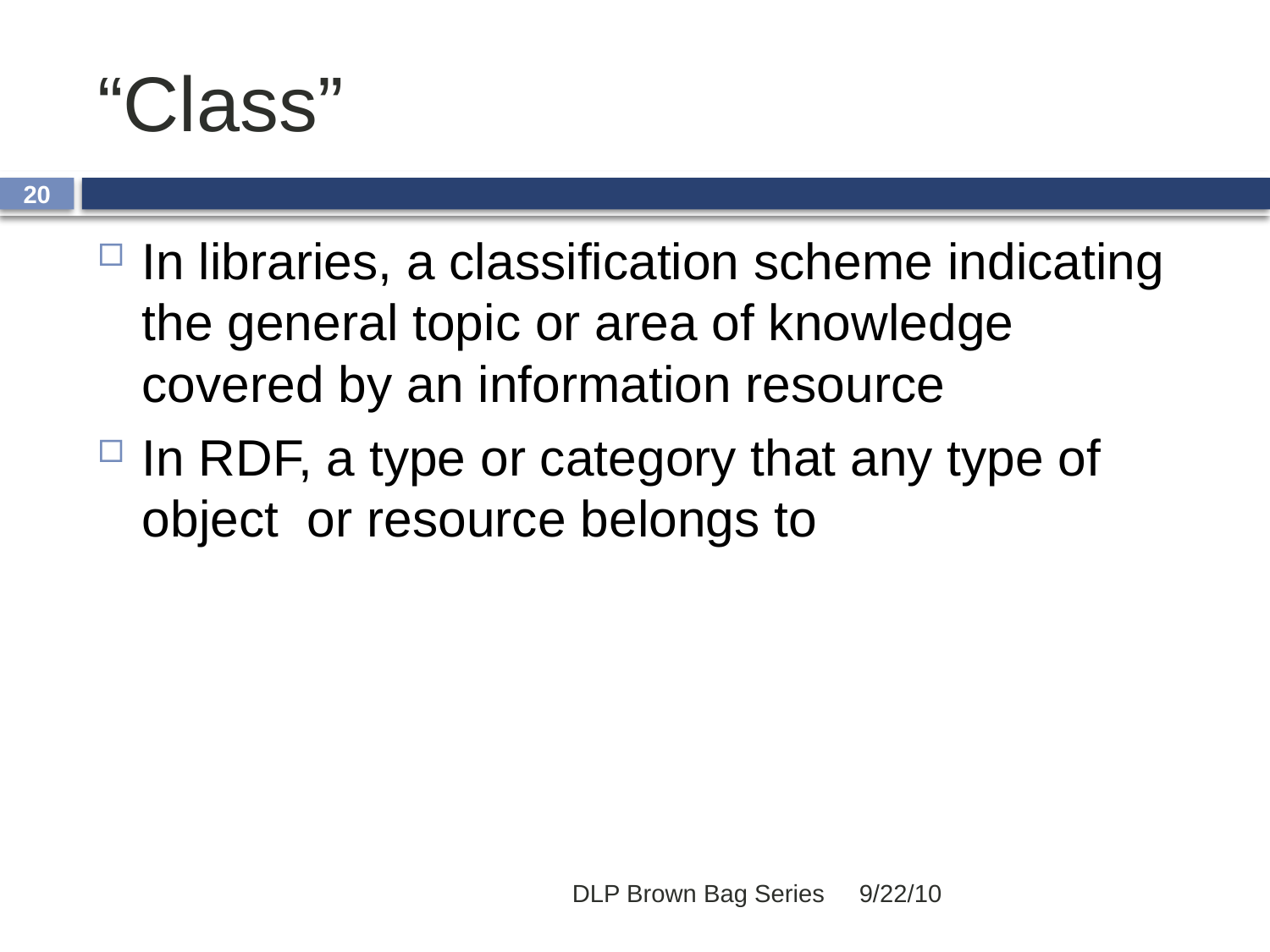

# “Class”
20
In libraries, a classification scheme indicating the general topic or area of knowledge covered by an information resource
In RDF, a type or category that any type of object  or resource belongs to

DLP Brown Bag Series
9/22/10